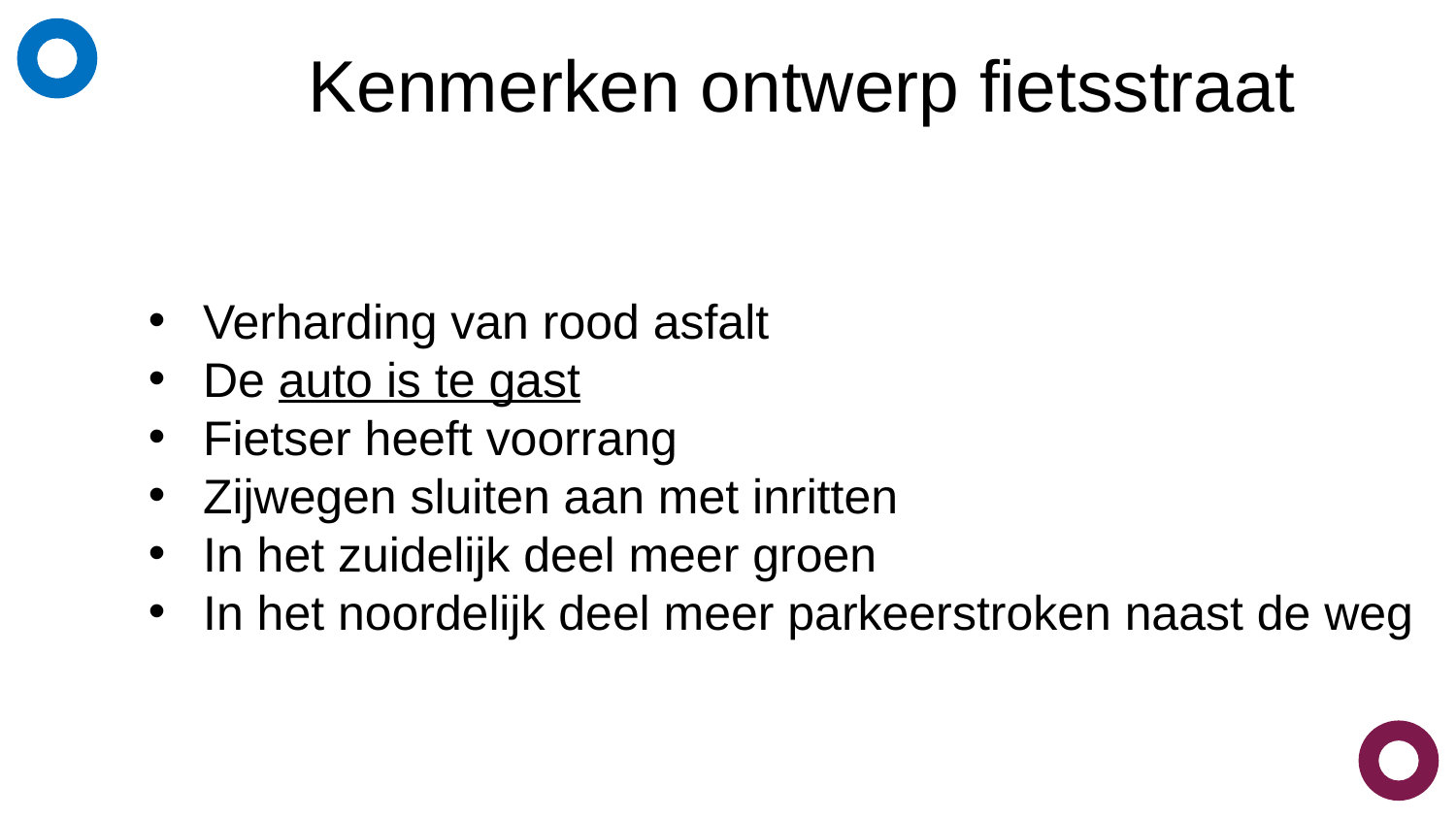

# Kenmerken ontwerp fietsstraat
Verharding van rood asfalt
De auto is te gast
Fietser heeft voorrang
Zijwegen sluiten aan met inritten
In het zuidelijk deel meer groen
In het noordelijk deel meer parkeerstroken naast de weg